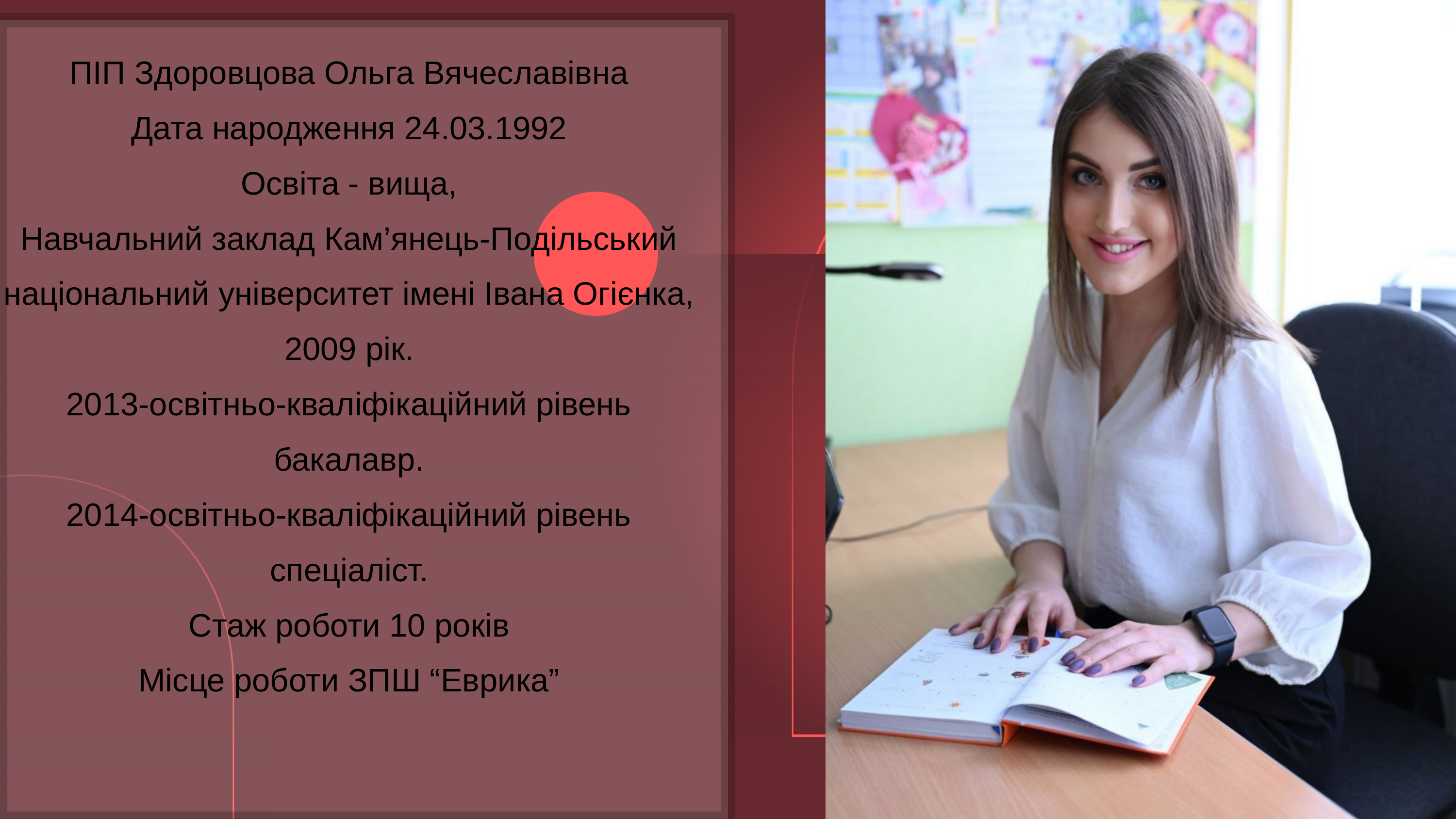

ПІП Здоровцова Ольга Вячеславівна
Дата народження 24.03.1992
Освіта - вища,
Навчальний заклад Кам’янець-Подільський національний університет імені Івана Огієнка, 2009 рік.
2013-освітньо-кваліфікаційний рівень бакалавр.
2014-освітньо-кваліфікаційний рівень спеціаліст.
Стаж роботи 10 років
Місце роботи ЗПШ “Еврика”